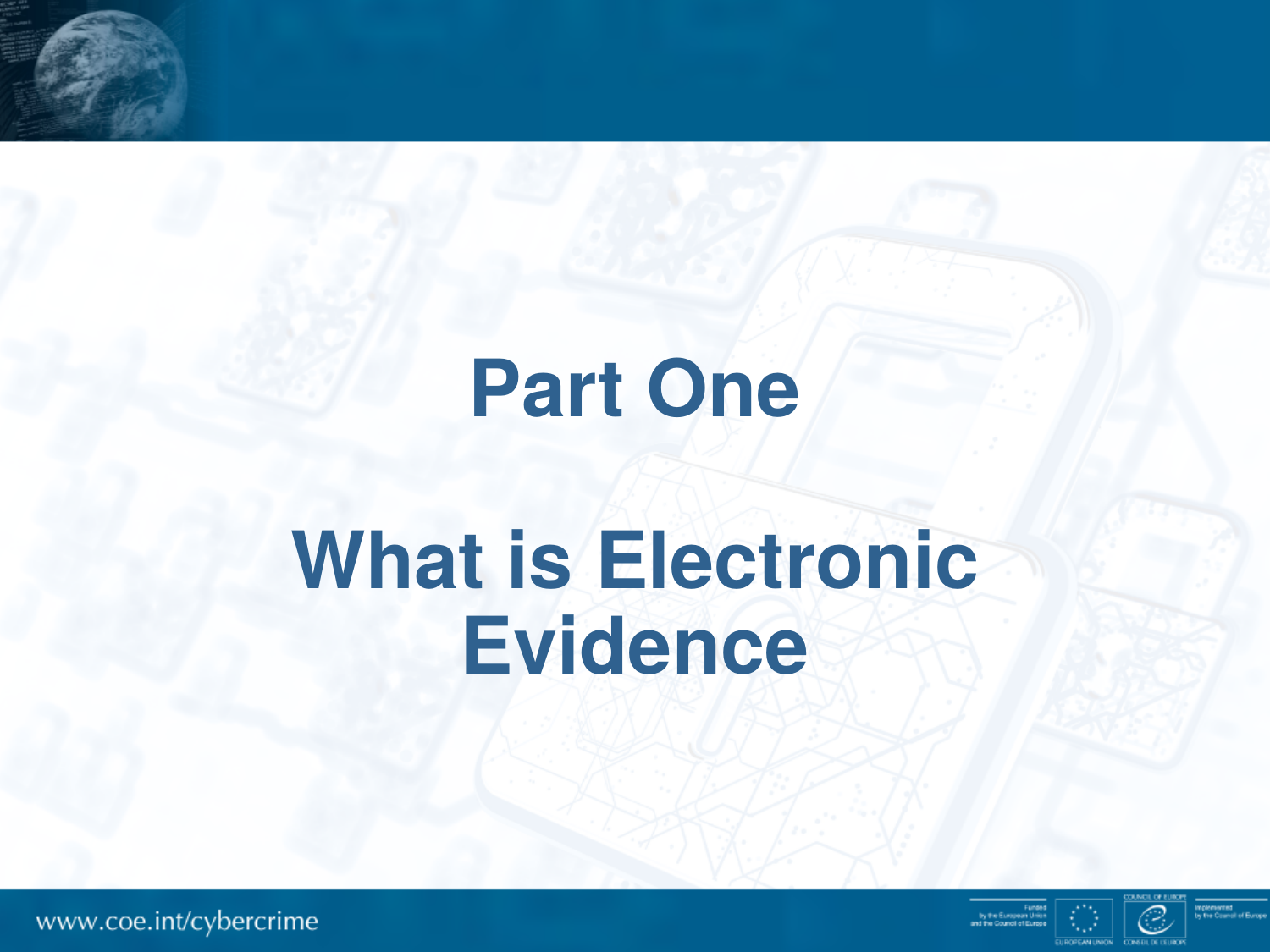

# Part One What is Electronic Evidence